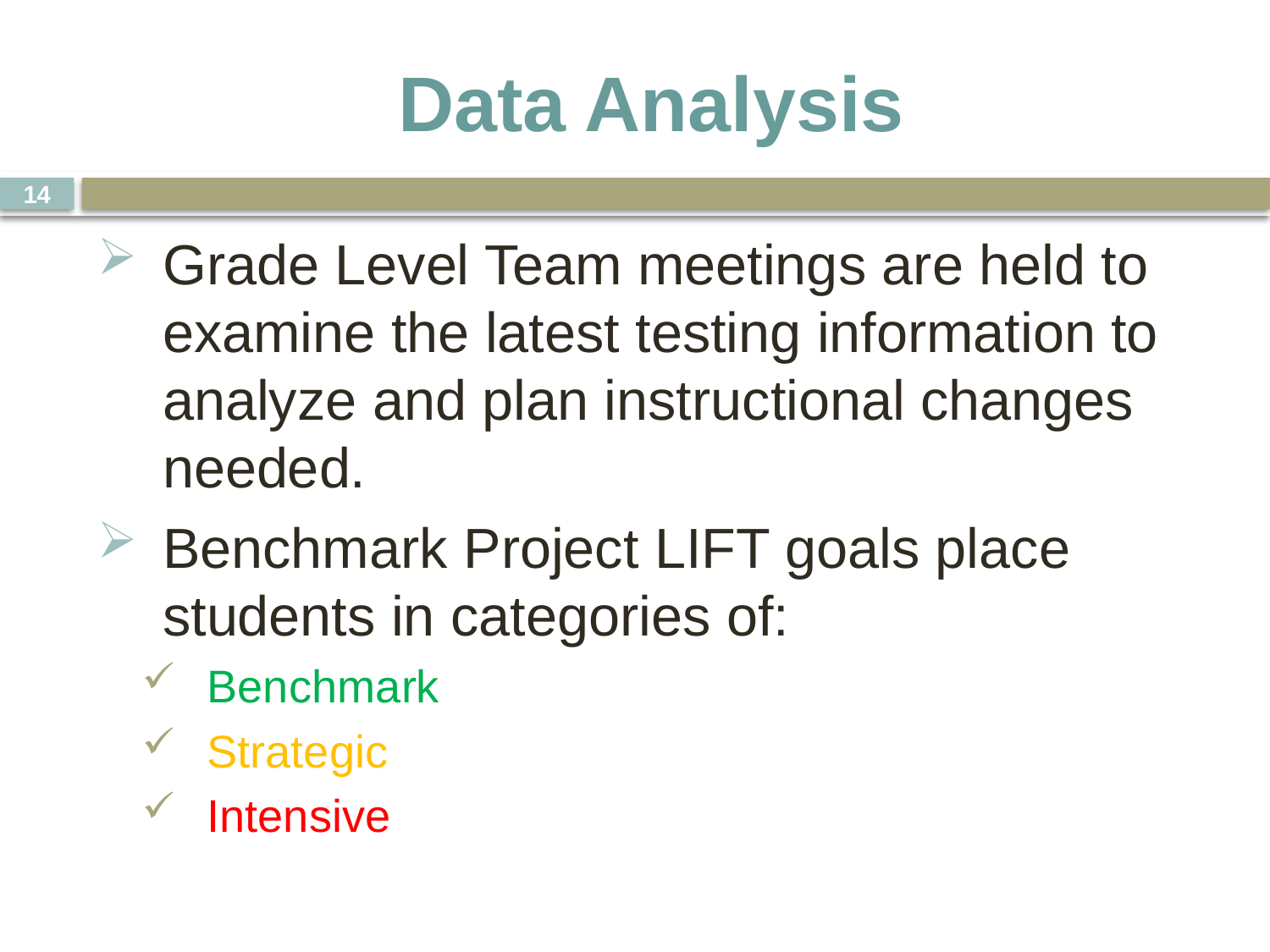

# Data Analysis
14
Grade Level Team meetings are held to examine the latest testing information to analyze and plan instructional changes needed.
Benchmark Project LIFT goals place students in categories of:
Benchmark
Strategic
Intensive